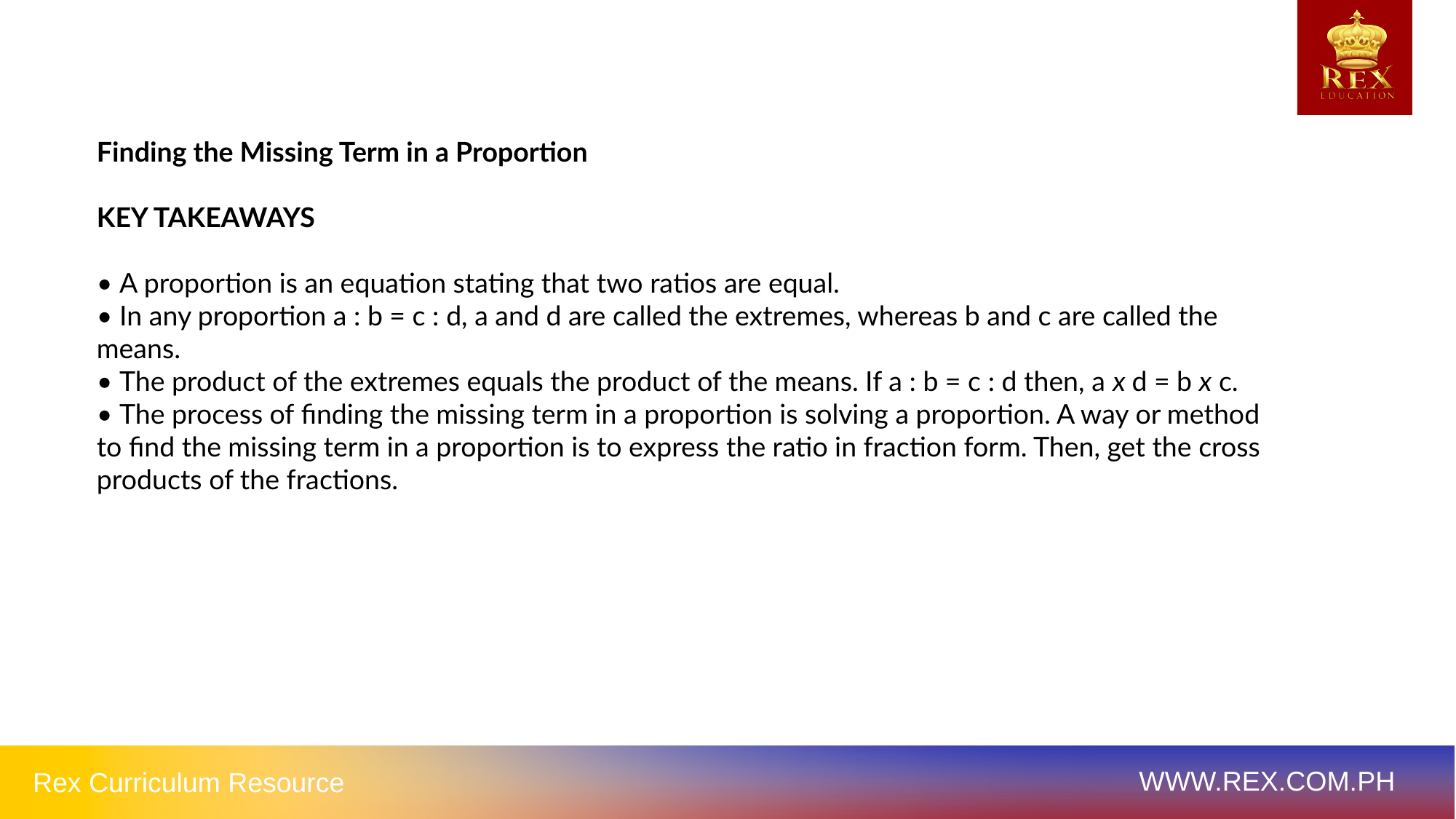

# Finding the Missing Term in a Proportion

KEY TAKEAWAYS

• A proportion is an equation stating that two ratios are equal.
• In any proportion a : b = c : d, a and d are called the extremes, whereas b and c are called the means.
• The product of the extremes equals the product of the means. If a : b = c : d then, a x d = b x c.
• The process of finding the missing term in a proportion is solving a proportion. A way or method to find the missing term in a proportion is to express the ratio in fraction form. Then, get the cross products of the fractions.